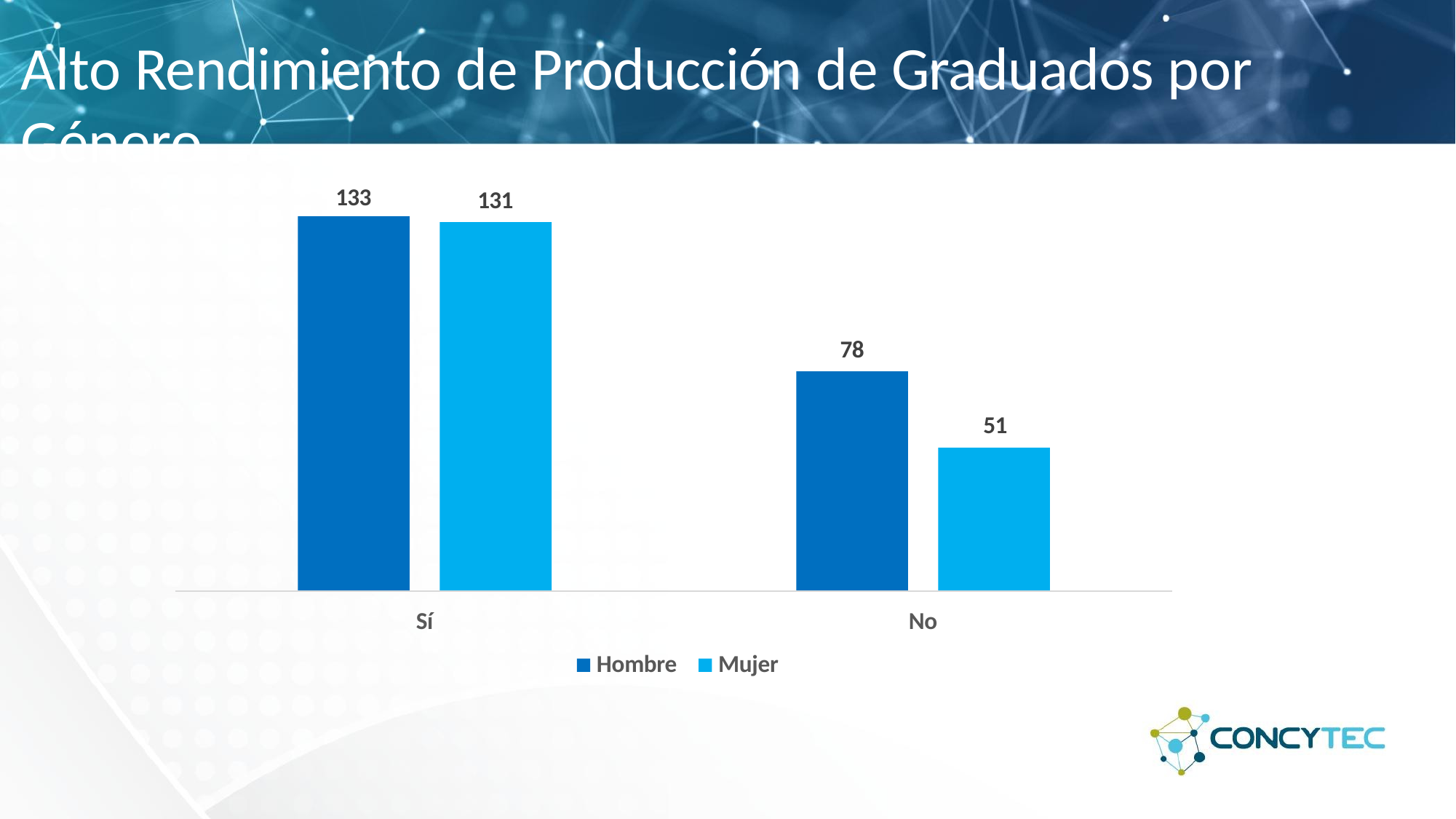

# Alto Rendimiento de Producción de Graduados por Género
133
131

78

51
Sí
No
Hombre
Mujer